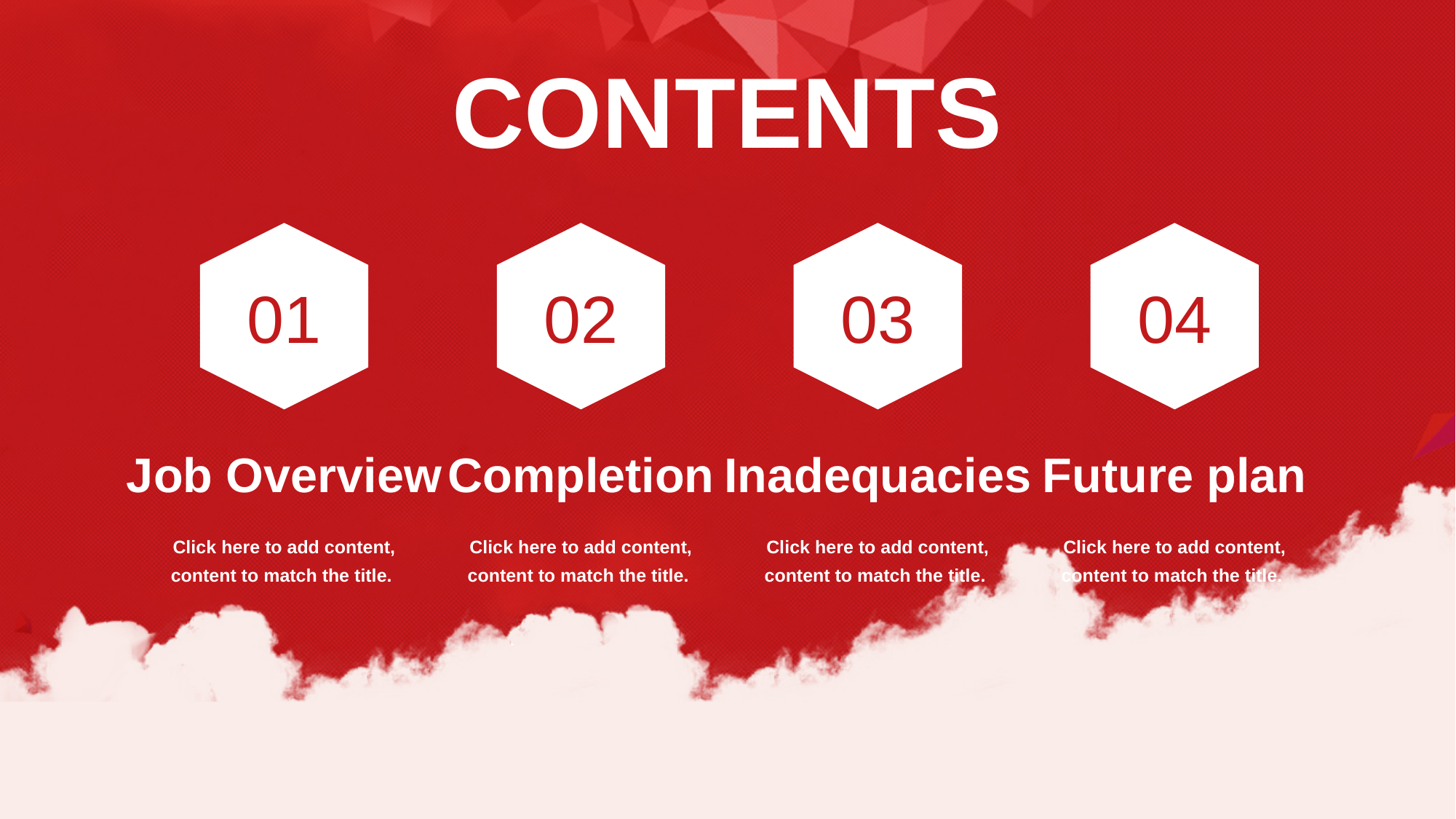

CONTENTS
01
02
03
04
Job Overview
Completion
Inadequacies
Future plan
Click here to add content, content to match the title.
Click here to add content, content to match the title.
Click here to add content, content to match the title.
Click here to add content, content to match the title.